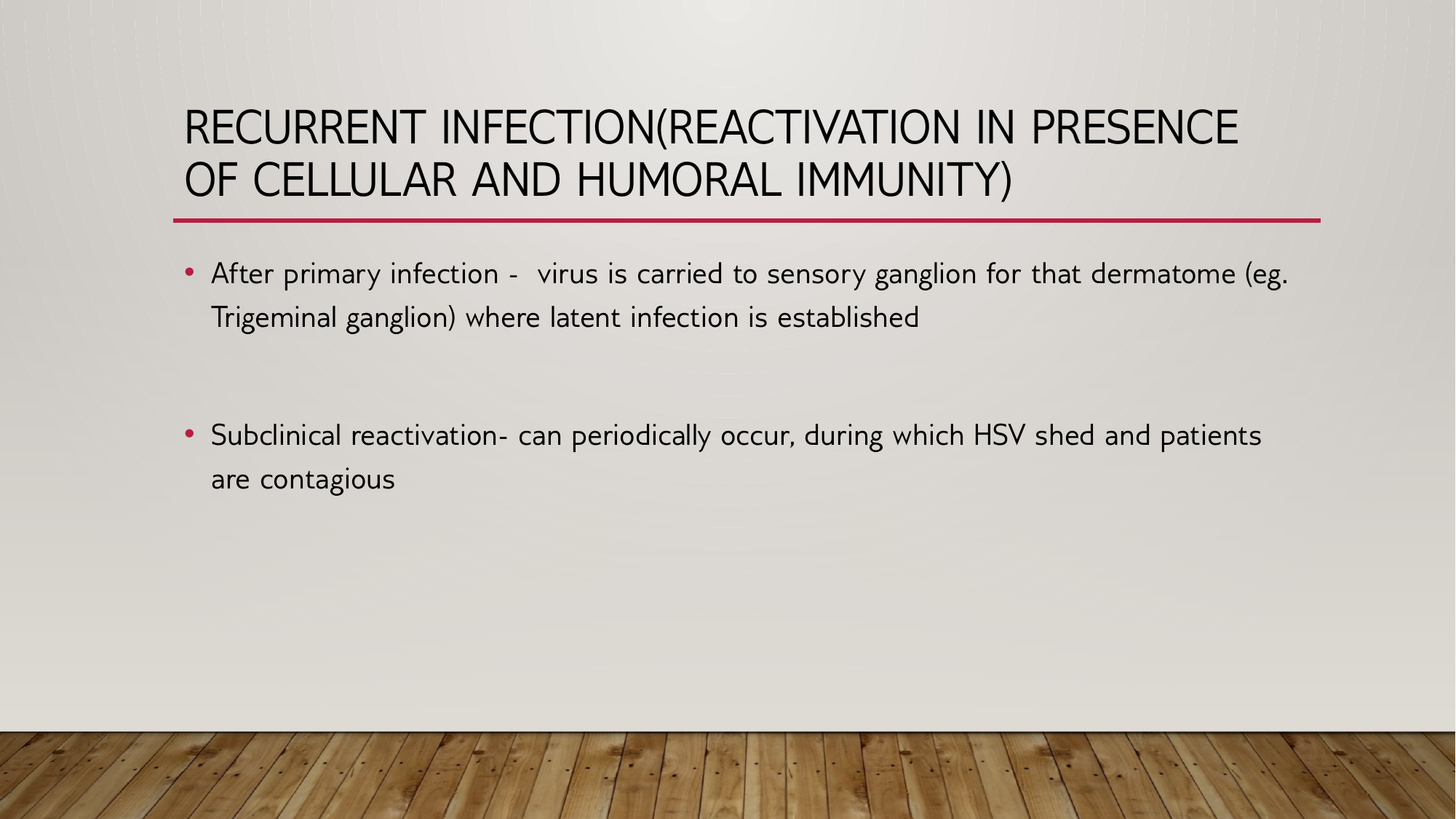

# Recurrent infection(reactivation in presence of cellular and humoral immunity)
After primary infection -  virus is carried to sensory ganglion for that dermatome (eg. Trigeminal ganglion) where latent infection is established

Subclinical reactivation- can periodically occur, during which HSV shed and patients are contagious